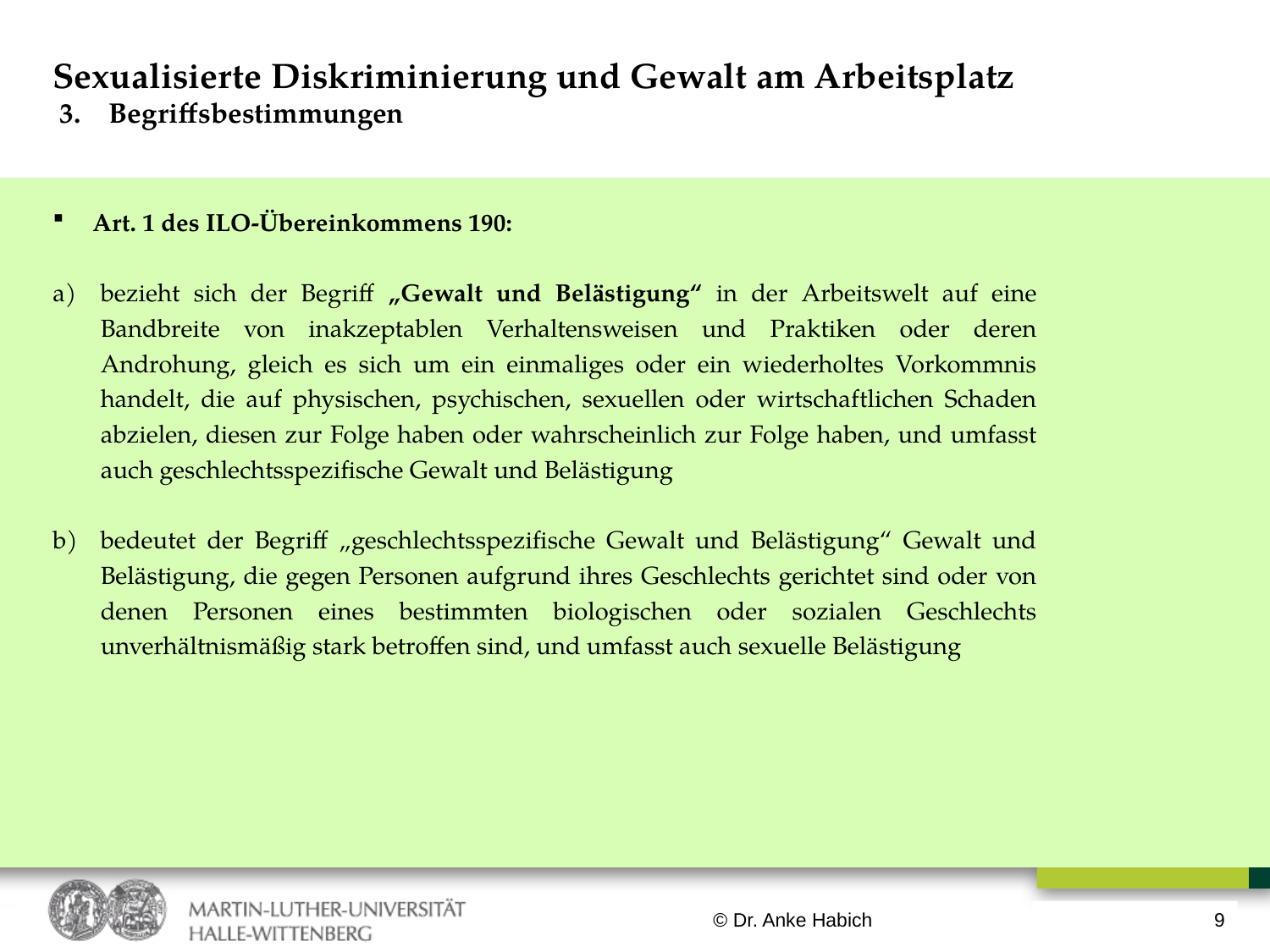

# Sexualisierte Diskriminierung und Gewalt am Arbeitsplatz 3.    Begriffsbestimmungen
Art. 1 des ILO-Übereinkommens 190:

bezieht sich der Begriff „Gewalt und Belästigung“ in der Arbeitswelt auf eine Bandbreite von inakzeptablen Verhaltensweisen und Praktiken oder deren Androhung, gleich es sich um ein einmaliges oder ein wiederholtes Vorkommnis handelt, die auf physischen, psychischen, sexuellen oder wirtschaftlichen Schaden abzielen, diesen zur Folge haben oder wahrscheinlich zur Folge haben, und umfasst auch geschlechtsspezifische Gewalt und Belästigung

bedeutet der Begriff „geschlechtsspezifische Gewalt und Belästigung“ Gewalt und Belästigung, die gegen Personen aufgrund ihres Geschlechts gerichtet sind oder von denen Personen eines bestimmten biologischen oder sozialen Geschlechts unverhältnismäßig stark betroffen sind, und umfasst auch sexuelle Belästigung